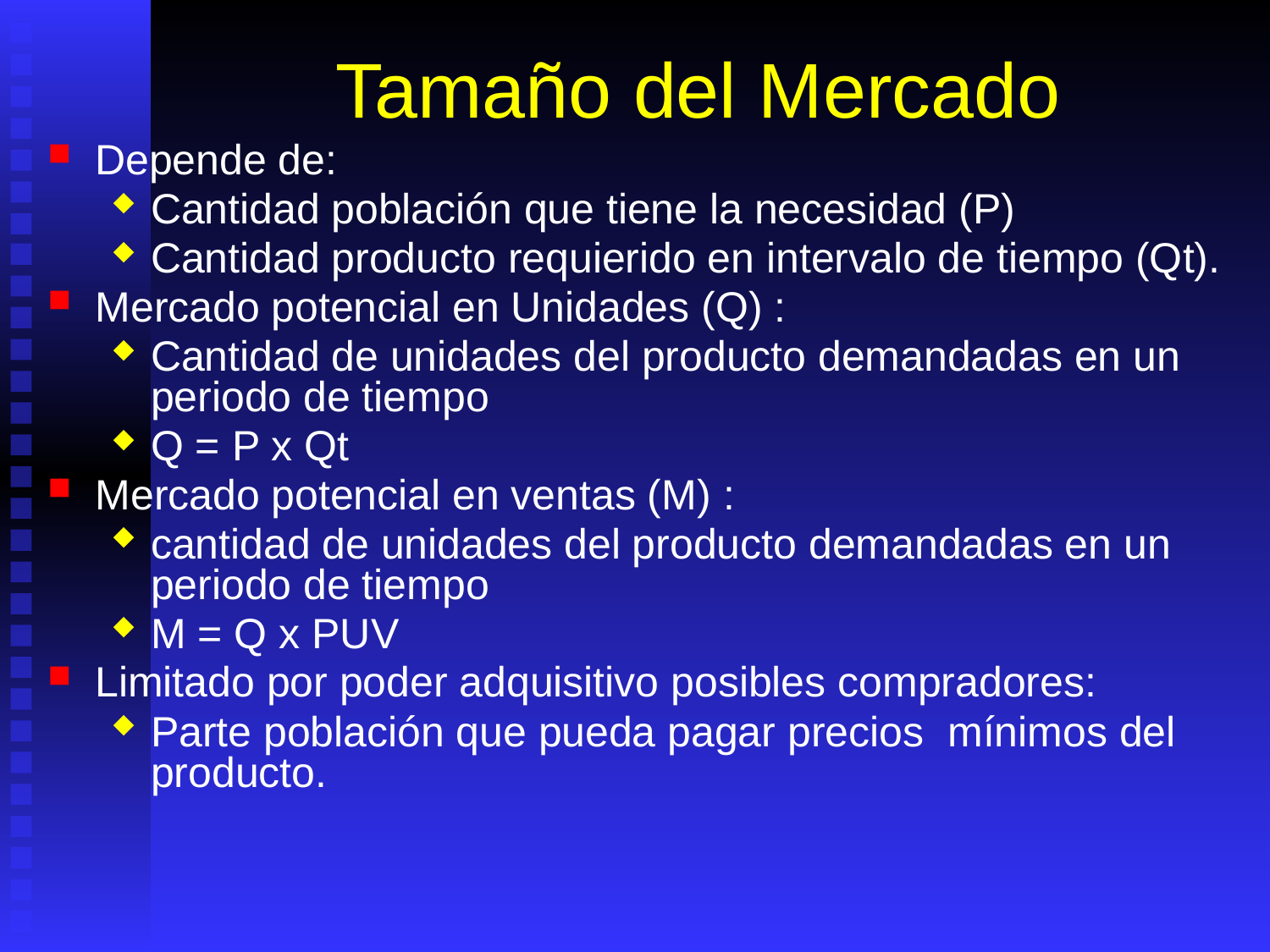

# Tamaño del Mercado
Depende de:
Cantidad población que tiene la necesidad (P)
Cantidad producto requierido en intervalo de tiempo (Qt).
Mercado potencial en Unidades (Q) :
Cantidad de unidades del producto demandadas en un periodo de tiempo
Q = P x Qt
Mercado potencial en ventas (M) :
cantidad de unidades del producto demandadas en un periodo de tiempo
M = Q x PUV
Limitado por poder adquisitivo posibles compradores:
Parte población que pueda pagar precios  mínimos del producto.